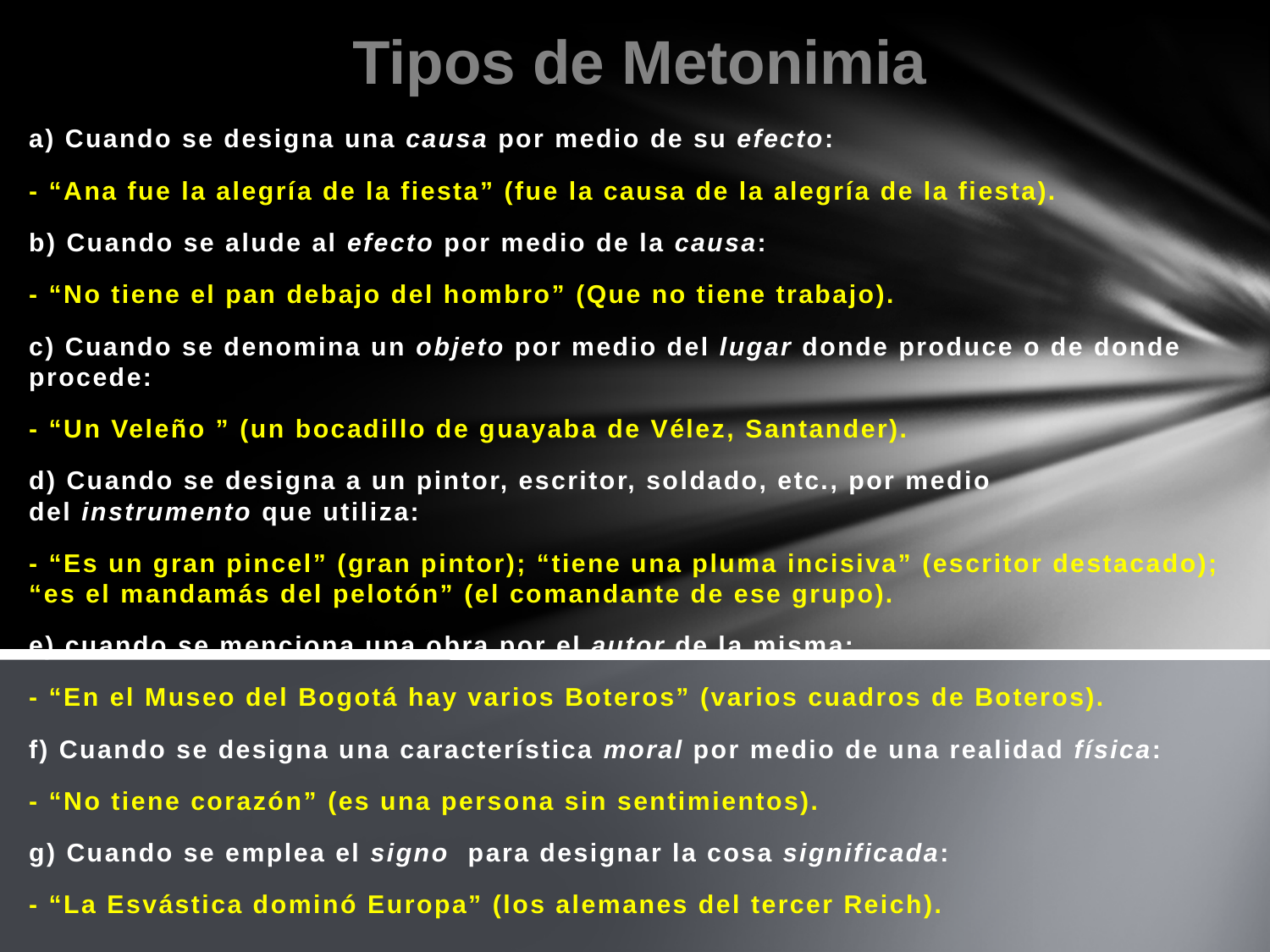

# Tipos de Metonimia
a) Cuando se designa una causa por medio de su efecto:
- “Ana fue la alegría de la fiesta” (fue la causa de la alegría de la fiesta).
b) Cuando se alude al efecto por medio de la causa:
- “No tiene el pan debajo del hombro” (Que no tiene trabajo).
c) Cuando se denomina un objeto por medio del lugar donde produce o de donde procede:
- “Un Veleño ” (un bocadillo de guayaba de Vélez, Santander).
d) Cuando se designa a un pintor, escritor, soldado, etc., por medio del instrumento que utiliza:
- “Es un gran pincel” (gran pintor); “tiene una pluma incisiva” (escritor destacado); “es el mandamás del pelotón” (el comandante de ese grupo).
e) cuando se menciona una obra por el autor de la misma:
- “En el Museo del Bogotá hay varios Boteros” (varios cuadros de Boteros).
f) Cuando se designa una característica moral por medio de una realidad física:
- “No tiene corazón” (es una persona sin sentimientos).
g) Cuando se emplea el signo  para designar la cosa significada:
- “La Esvástica dominó Europa” (los alemanes del tercer Reich).